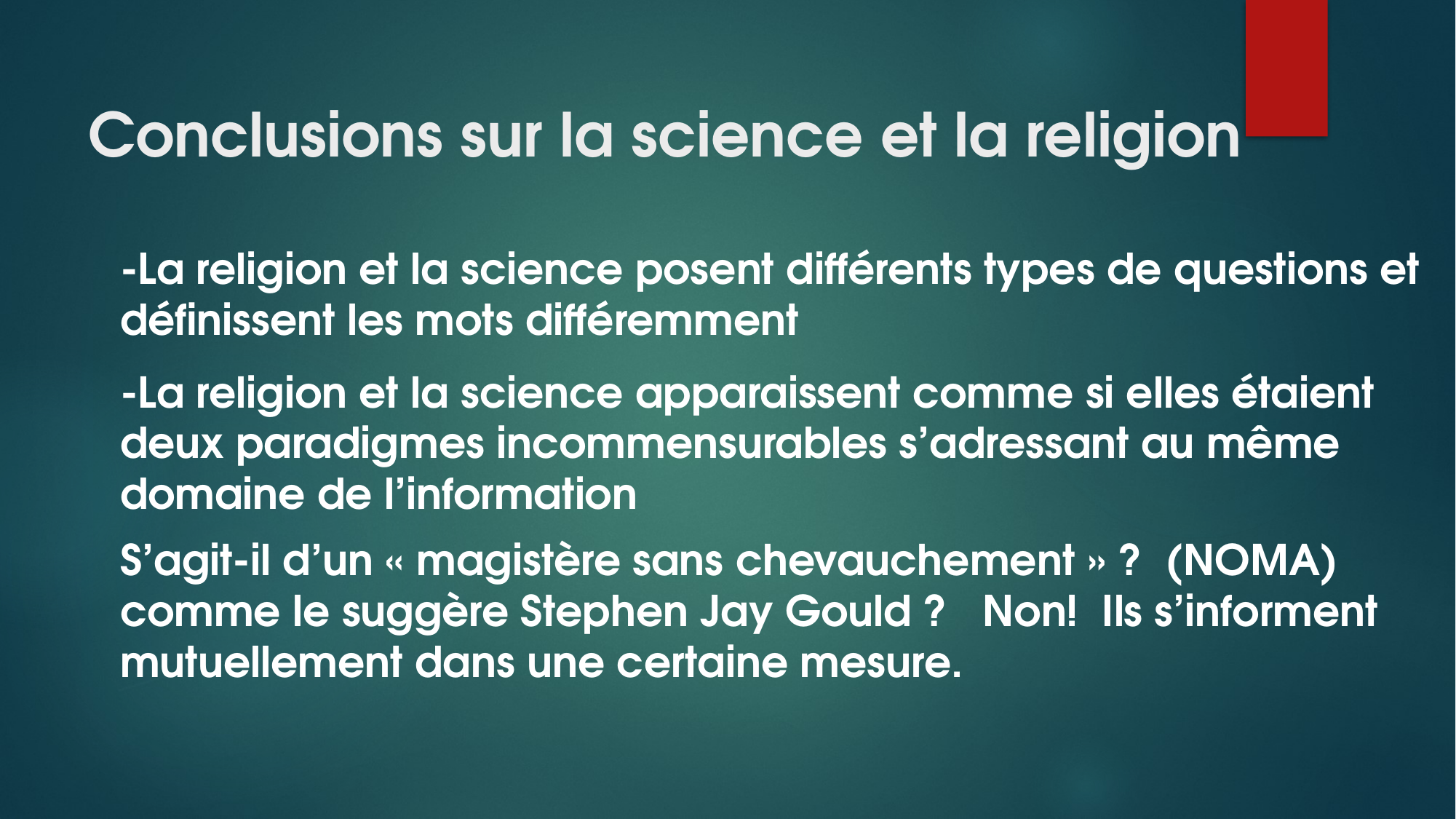

# Conclusions sur la science et la religion
-La religion et la science posent différents types de questions et définissent les mots différemment
-La religion et la science apparaissent comme si elles étaient deux paradigmes incommensurables s’adressant au même domaine de l’information
S’agit-il d’un « magistère sans chevauchement » ?  (NOMA) comme le suggère Stephen Jay Gould ?   Non!  Ils s’informent mutuellement dans une certaine mesure.